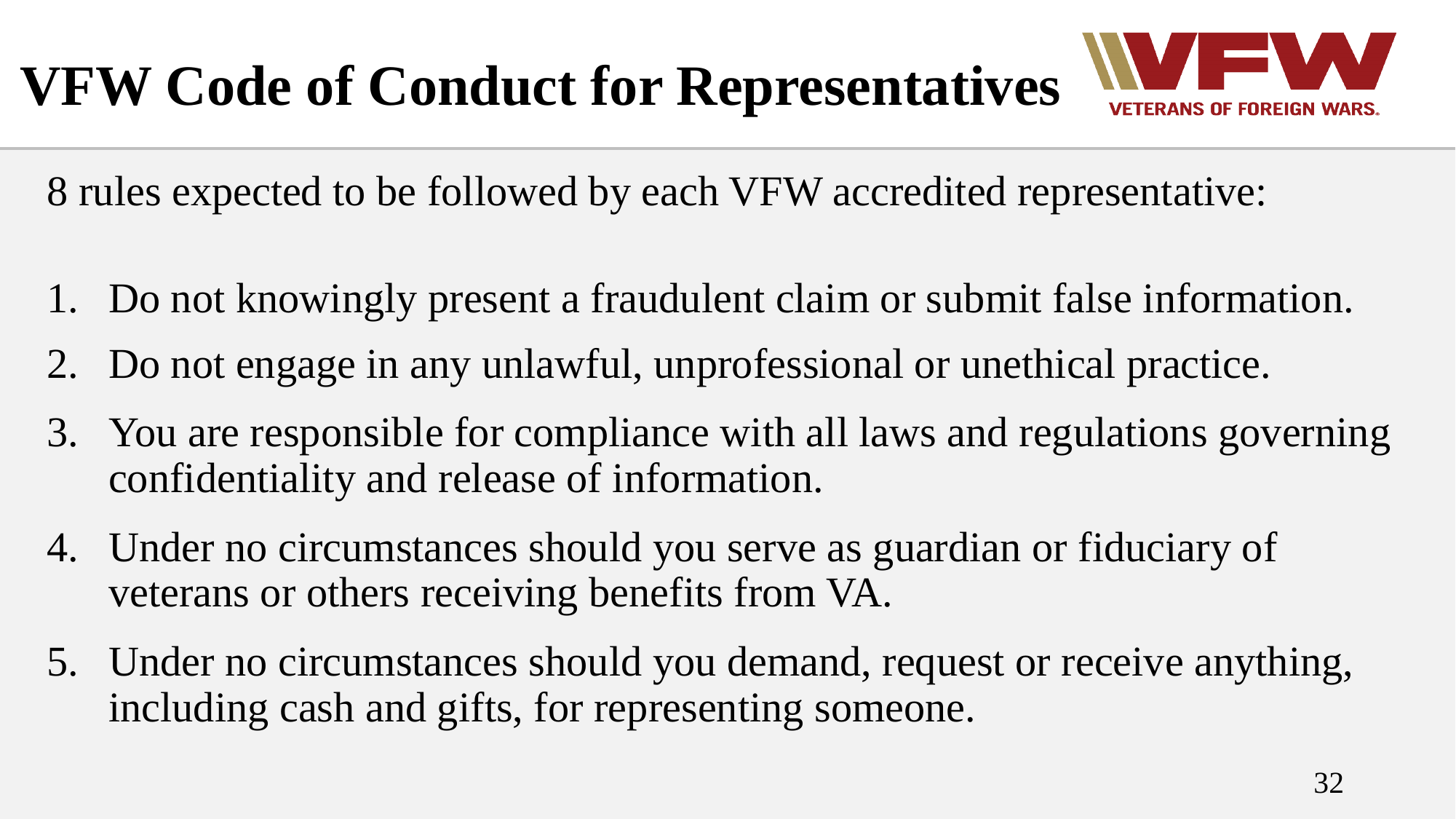

# VFW Code of Conduct for Representatives
8 rules expected to be followed by each VFW accredited representative:

Do not knowingly present a fraudulent claim or submit false information.

Do not engage in any unlawful, unprofessional or unethical practice.

You are responsible for compliance with all laws and regulations governing confidentiality and release of information.

Under no circumstances should you serve as guardian or fiduciary of veterans or others receiving benefits from VA.

Under no circumstances should you demand, request or receive anything, including cash and gifts, for representing someone.

32